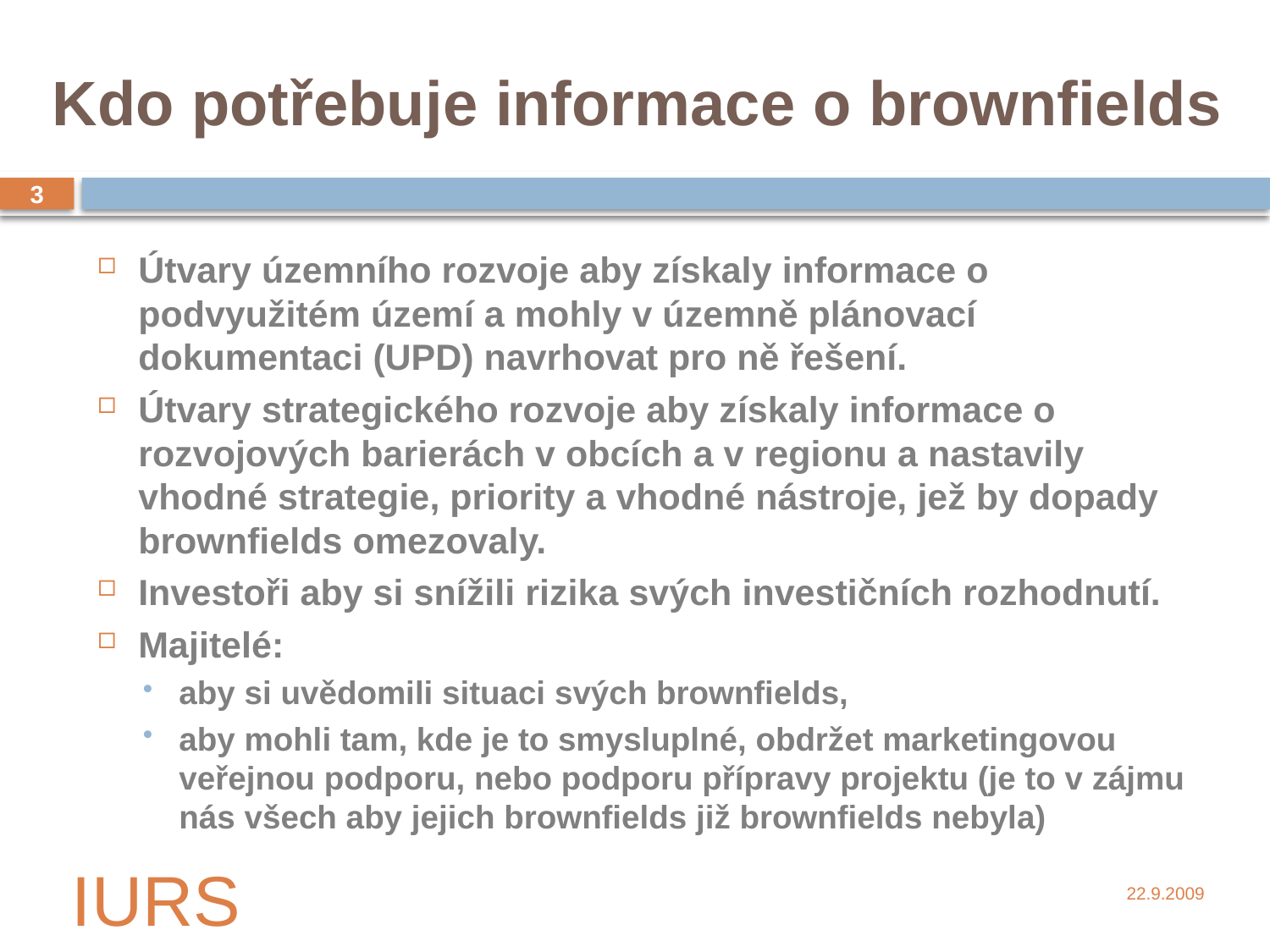

# Kdo potřebuje informace o brownfields
3

Útvary územního rozvoje aby získaly informace o podvyužitém území a mohly v územně plánovací dokumentaci (UPD) navrhovat pro ně řešení.
Útvary strategického rozvoje aby získaly informace o rozvojových barierách v obcích a v regionu a nastavily vhodné strategie, priority a vhodné nástroje, jež by dopady brownfields omezovaly.
Investoři aby si snížili rizika svých investičních rozhodnutí.
Majitelé:
aby si uvědomili situaci svých brownfields,
aby mohli tam, kde je to smysluplné, obdržet marketingovou veřejnou podporu, nebo podporu přípravy projektu (je to v zájmu nás všech aby jejich brownfields již brownfields nebyla)
22.9.2009
IURS